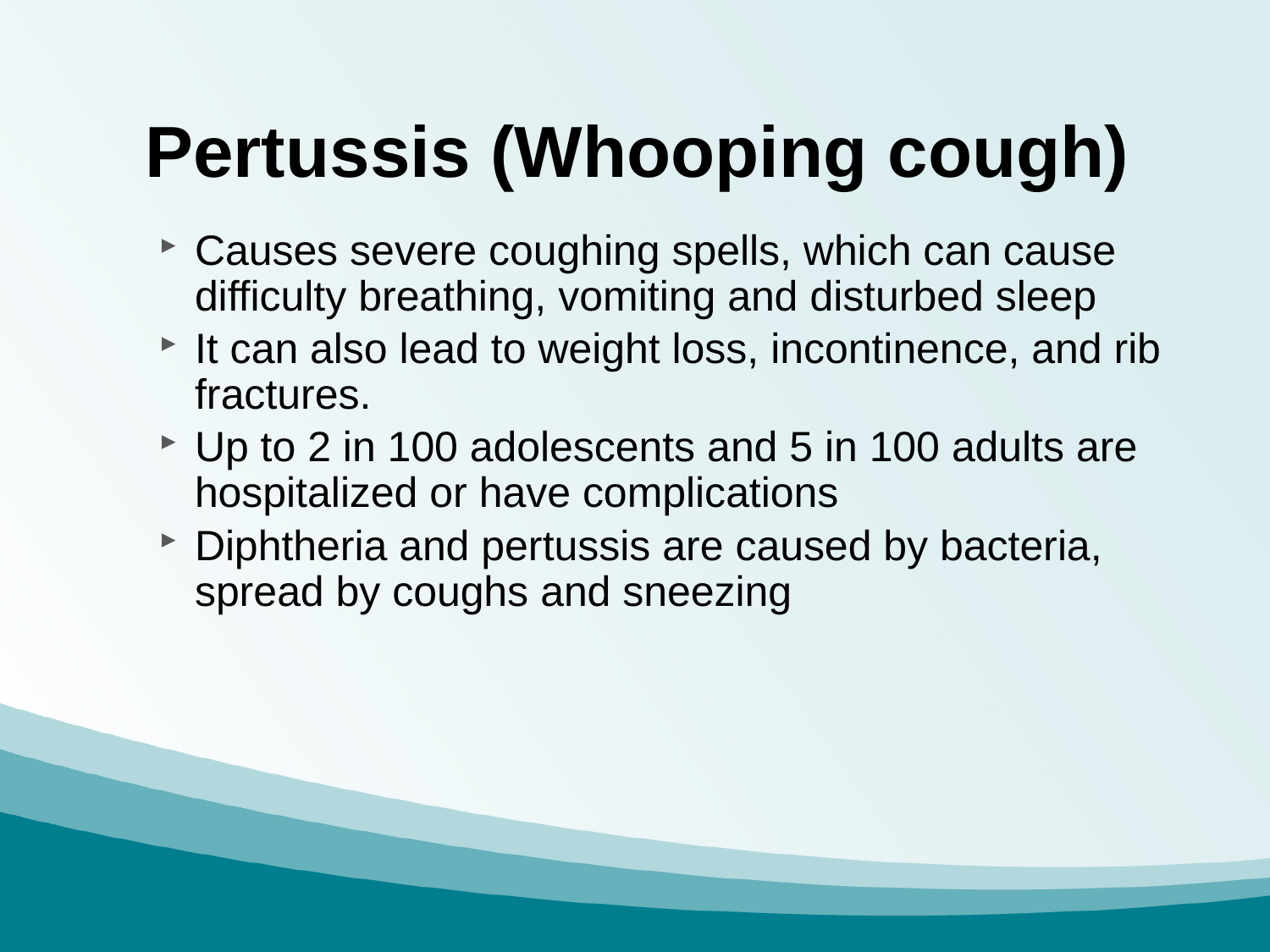

# Pertussis (Whooping cough)
Causes severe coughing spells, which can cause difficulty breathing, vomiting and disturbed sleep
It can also lead to weight loss, incontinence, and rib fractures.
Up to 2 in 100 adolescents and 5 in 100 adults are hospitalized or have complications
Diphtheria and pertussis are caused by bacteria, spread by coughs and sneezing